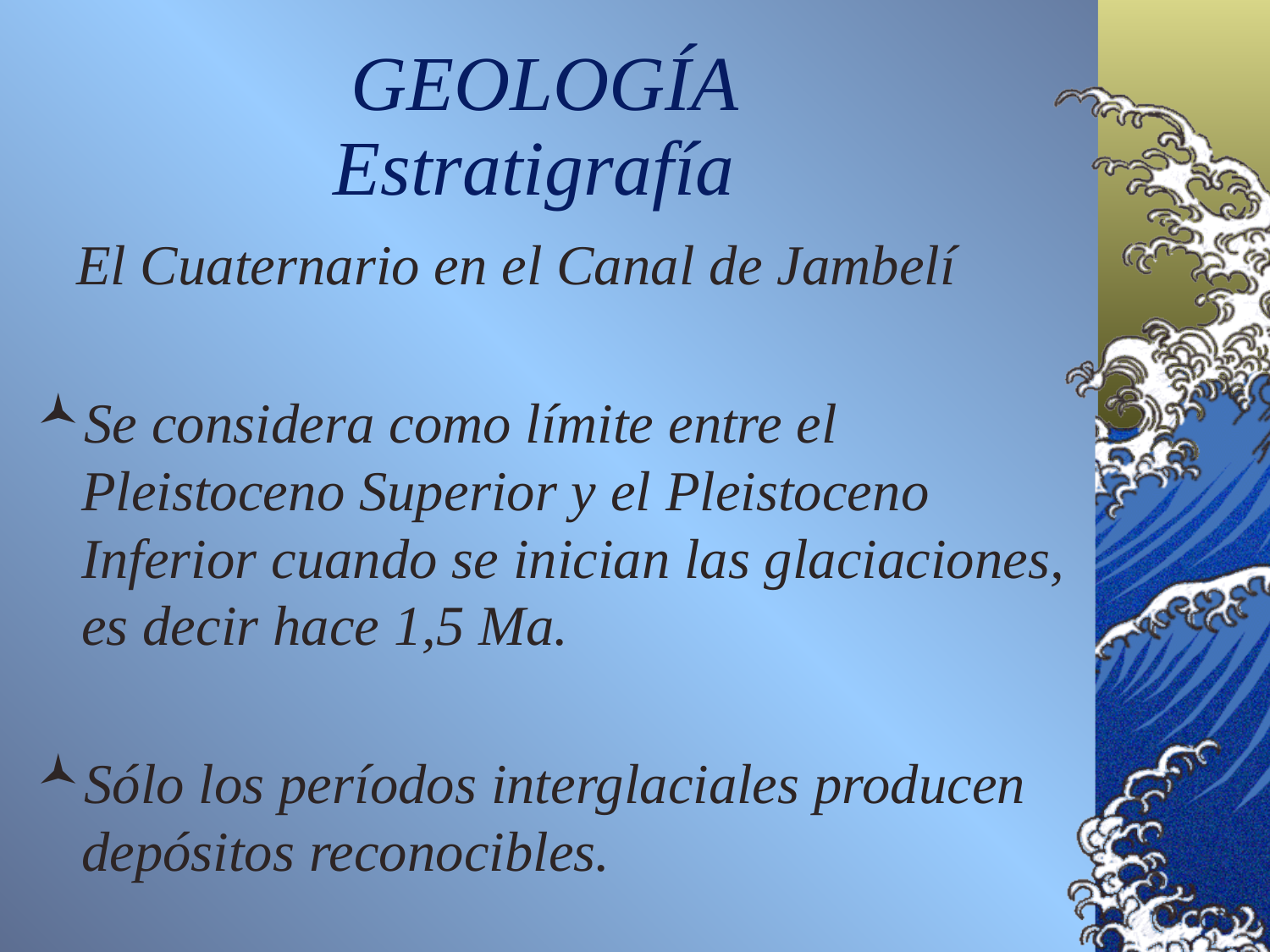

GEOLOGÍA
Estratigrafía
   El Cuaternario en el Canal de Jambelí

Se considera como límite entre el Pleistoceno Superior y el Pleistoceno Inferior cuando se inician las glaciaciones, es decir hace 1,5 Ma.

Sólo los períodos interglaciales producen depósitos reconocibles.